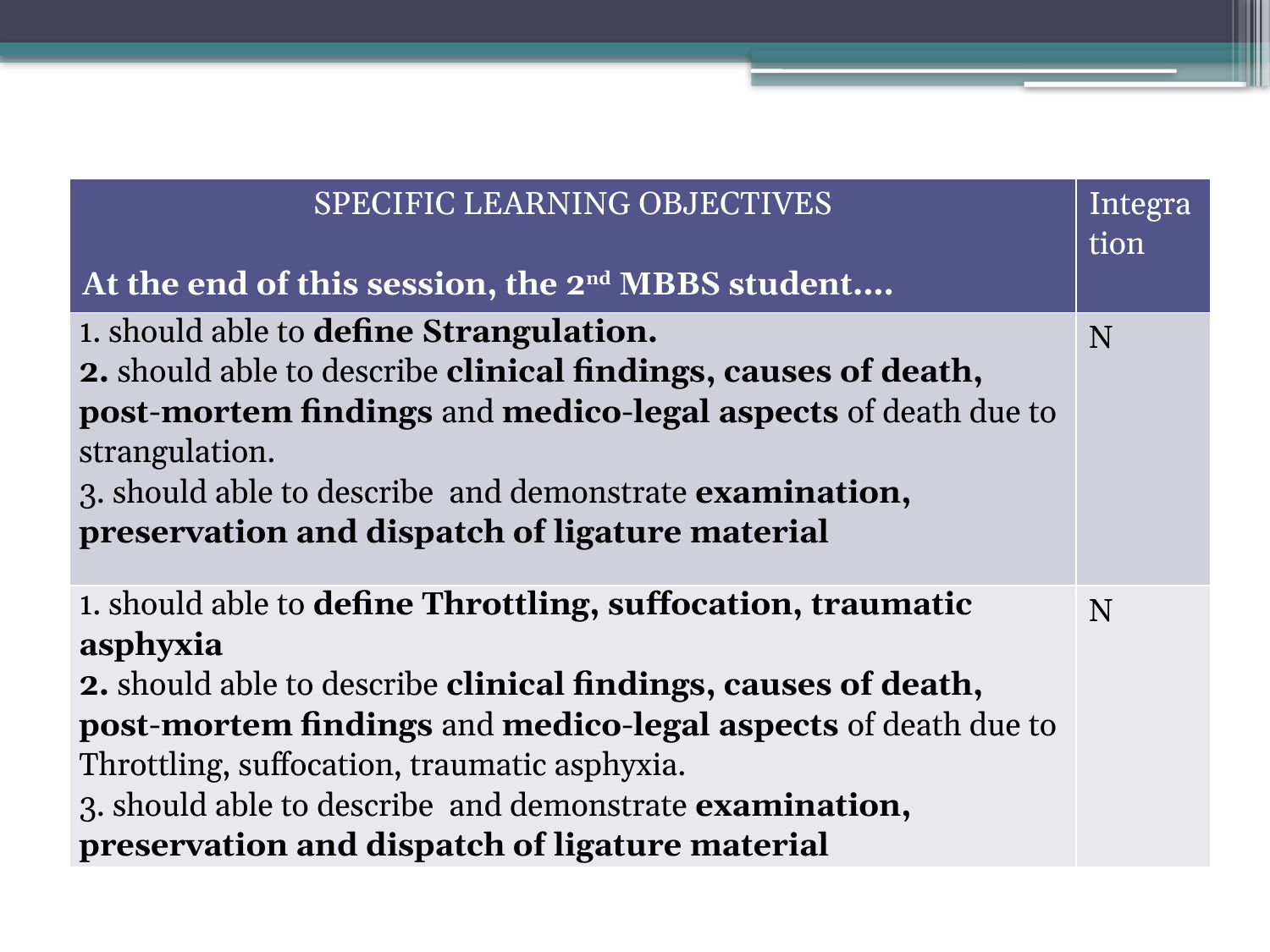

| SPECIFIC LEARNING OBJECTIVES At the end of this session, the 2nd MBBS student.... | Integration |
| --- | --- |
| 1. should able to define Strangulation. 2. should able to describe clinical findings, causes of death, post-mortem findings and medico-legal aspects of death due to strangulation. 3. should able to describe and demonstrate examination, preservation and dispatch of ligature material | N |
| 1. should able to define Throttling, suffocation, traumatic asphyxia 2. should able to describe clinical findings, causes of death, post-mortem findings and medico-legal aspects of death due to Throttling, suffocation, traumatic asphyxia. 3. should able to describe and demonstrate examination, preservation and dispatch of ligature material | N |